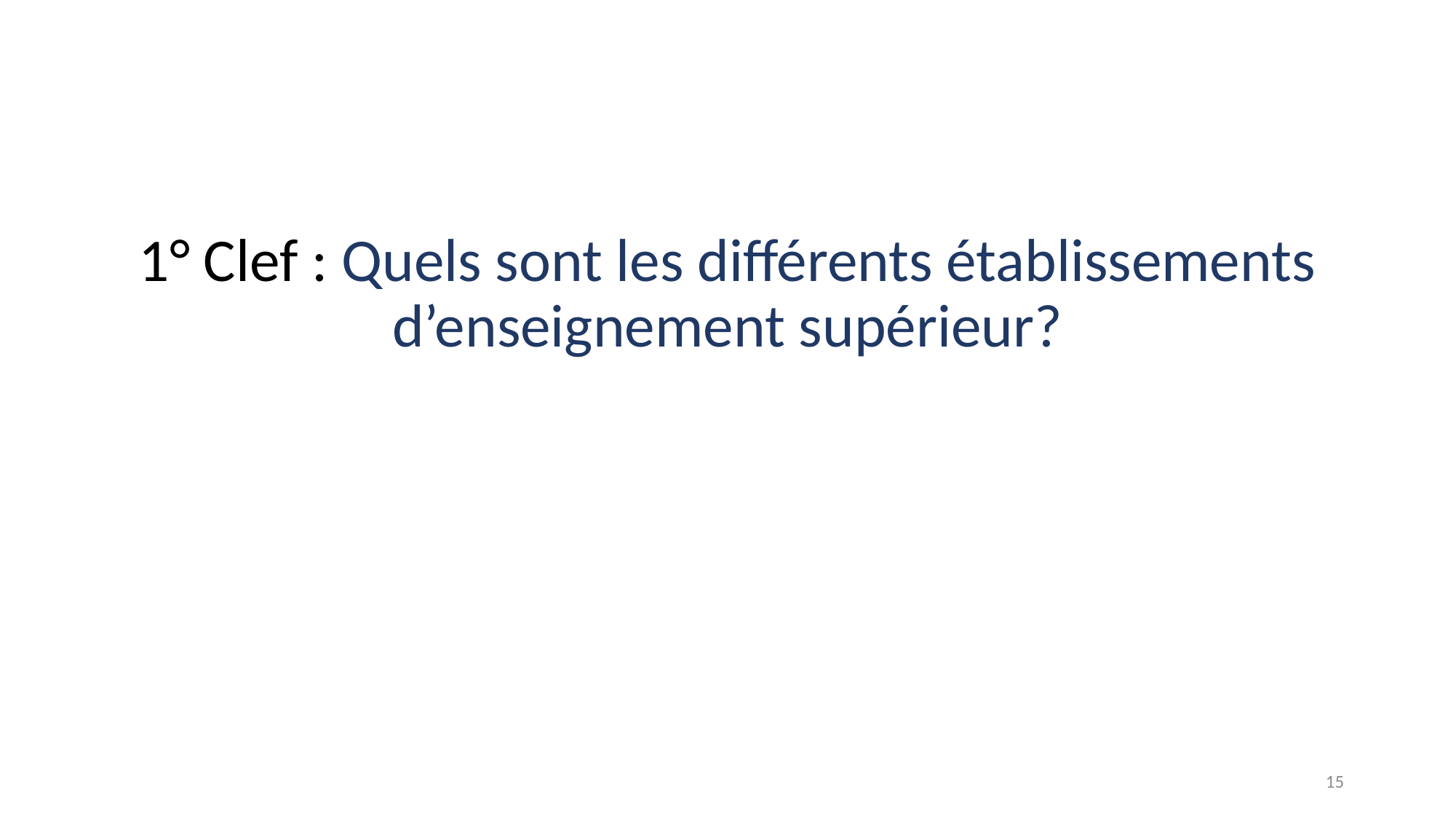

# 1° Clef : Quels sont les différents établissements d’enseignement supérieur?

15